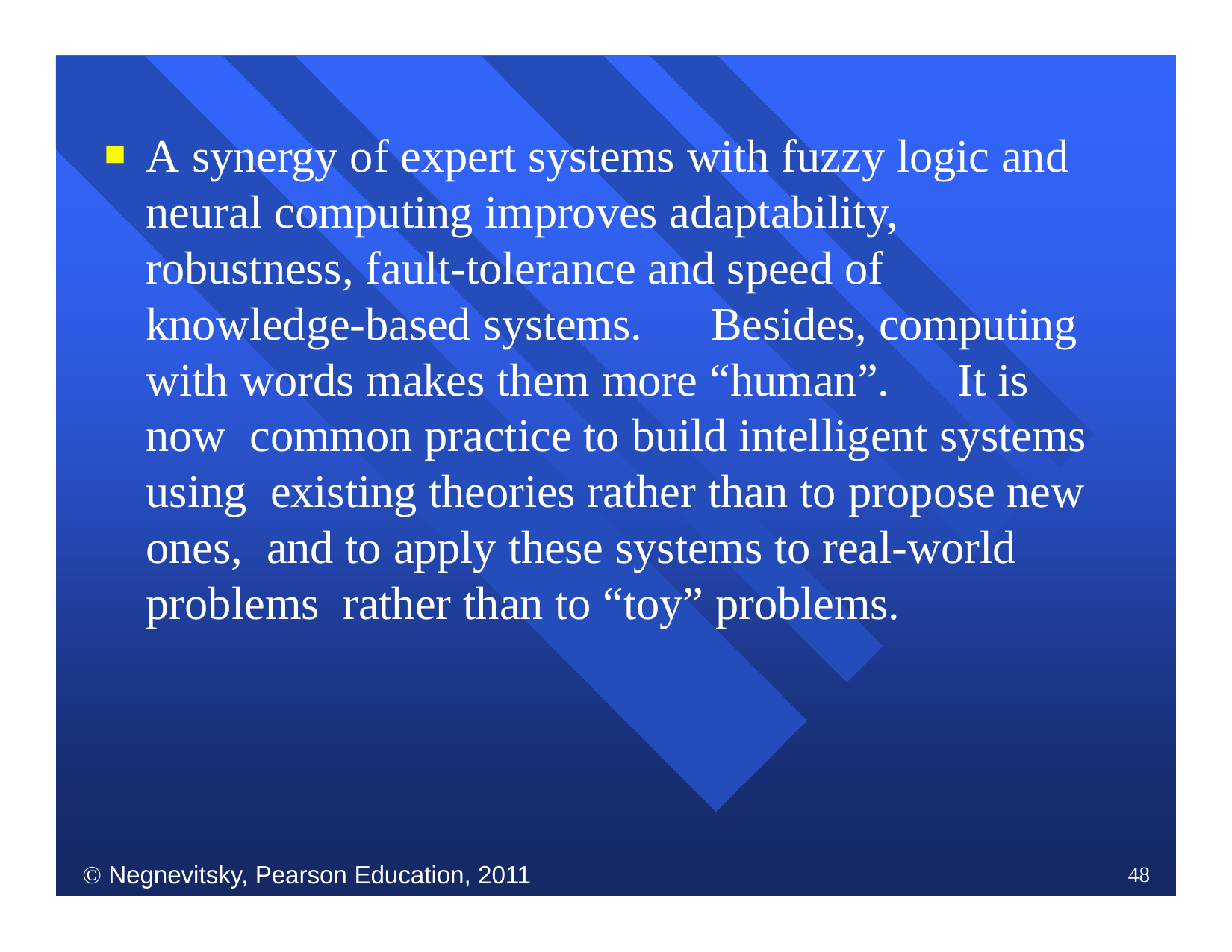

A synergy of expert systems with fuzzy logic and  neural computing improves adaptability,  robustness, fault-tolerance and speed of  knowledge-based systems.	Besides, computing  with words makes them more “human”.	It is now  common practice to build intelligent systems using  existing theories rather than to propose new ones,  and to apply these systems to real-world problems  rather than to “toy” problems.
© Negnevitsky, Pearson Education, 2011
48